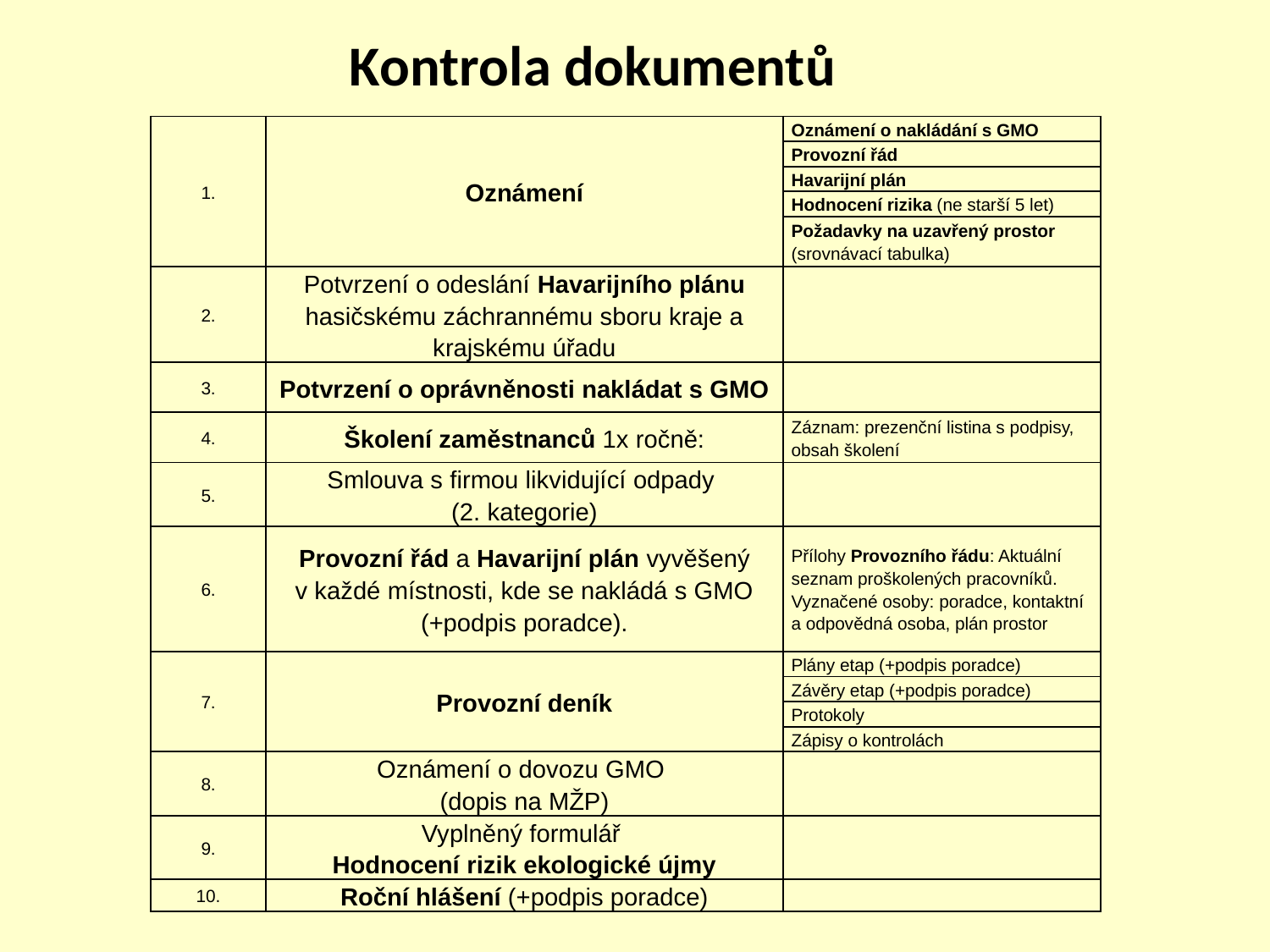

# Kontrola dokumentů
| 1. | Oznámení | Oznámení o nakládání s GMO |
| --- | --- | --- |
|  |  | Provozní řád |
|  |  | Havarijní plán |
|  |  | Hodnocení rizika (ne starší 5 let) |
|  |  | Požadavky na uzavřený prostor (srovnávací tabulka) |
| 2. | Potvrzení o odeslání Havarijního plánu hasičskému záchrannému sboru kraje a krajskému úřadu |  |
| 3. | Potvrzení o oprávněnosti nakládat s GMO |  |
| 4. | Školení zaměstnanců 1x ročně: | Záznam: prezenční listina s podpisy, obsah školení |
| 5. | Smlouva s firmou likvidující odpady (2. kategorie) |  |
| 6. | Provozní řád a Havarijní plán vyvěšený v každé místnosti, kde se nakládá s GMO (+podpis poradce). | Přílohy Provozního řádu: Aktuální seznam proškolených pracovníků. Vyznačené osoby: poradce, kontaktní a odpovědná osoba, plán prostor |
| 7. | Provozní deník | Plány etap (+podpis poradce) |
|  |  | Závěry etap (+podpis poradce) |
|  |  | Protokoly |
|  |  | Zápisy o kontrolách |
| 8. | Oznámení o dovozu GMO (dopis na MŽP) |  |
| 9. | Vyplněný formulář Hodnocení rizik ekologické újmy |  |
| 10. | Roční hlášení (+podpis poradce) |  |